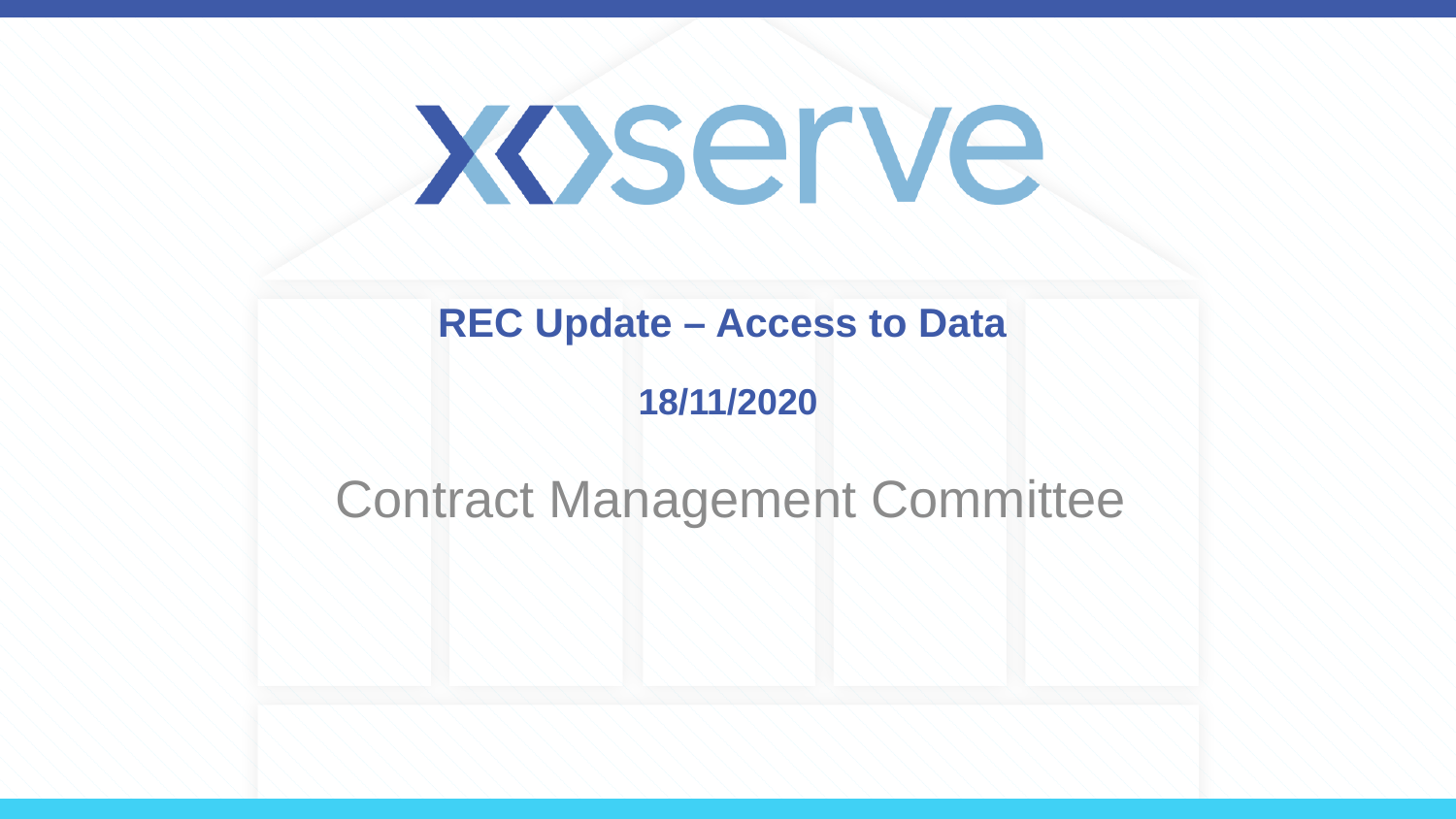

# REC Update – Access to Data
18/11/2020
Contract Management Committee